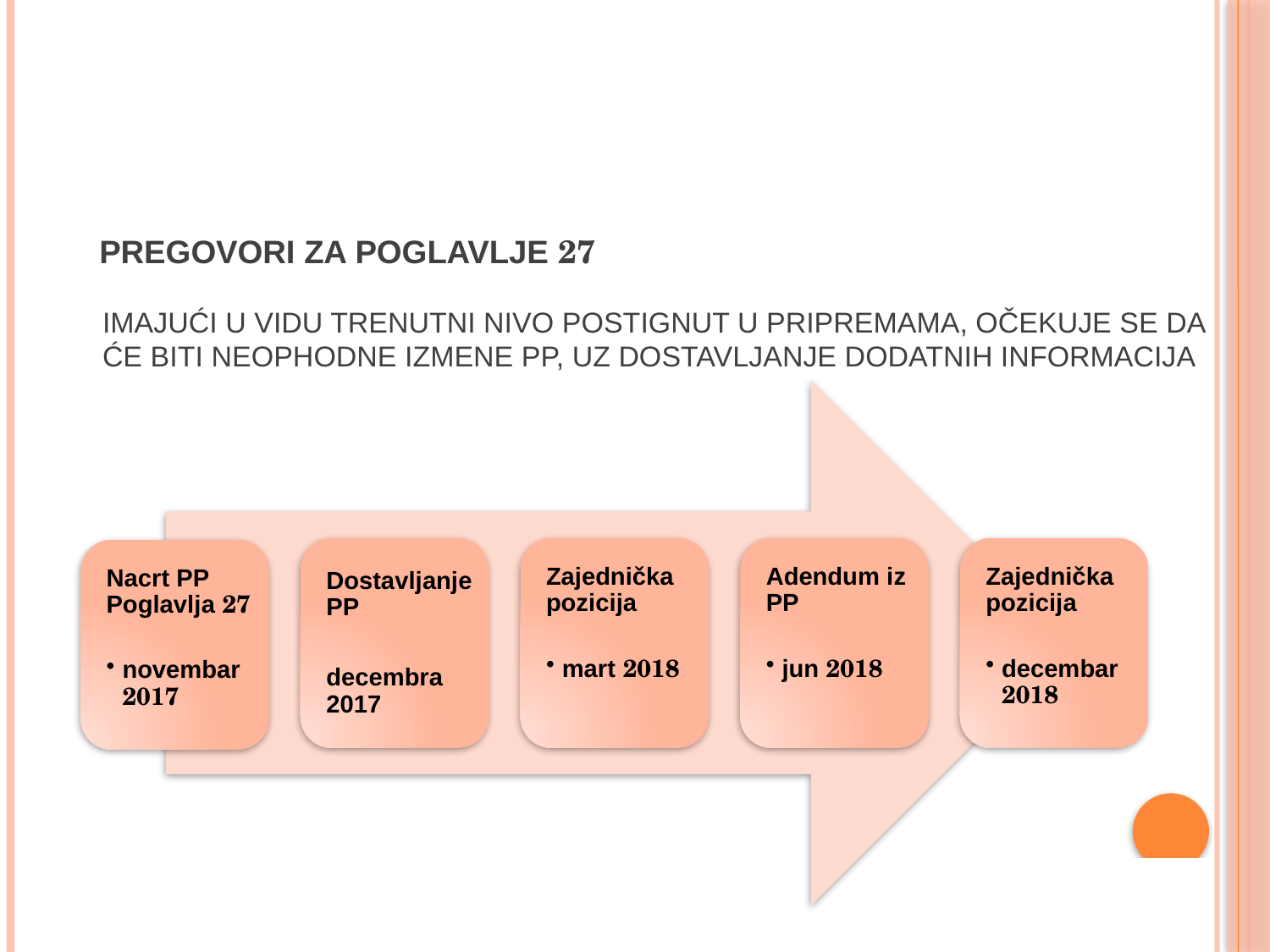

# PREGOVORI ZA POGLAVLJE 27 imajući u vidu trenutni nivo postignut u pripremama, očekuje se da će biti neophodne izmene PP, uz dostavljanje dodatnih informacija
Nacrt PP Poglavlja 27

novembar 2017
Dostavljanje PP

decembra 2017
Zajednička pozicija

mart 2018
Adendum iz PP

jun 2018
Zajednička pozicija

decembar 2018